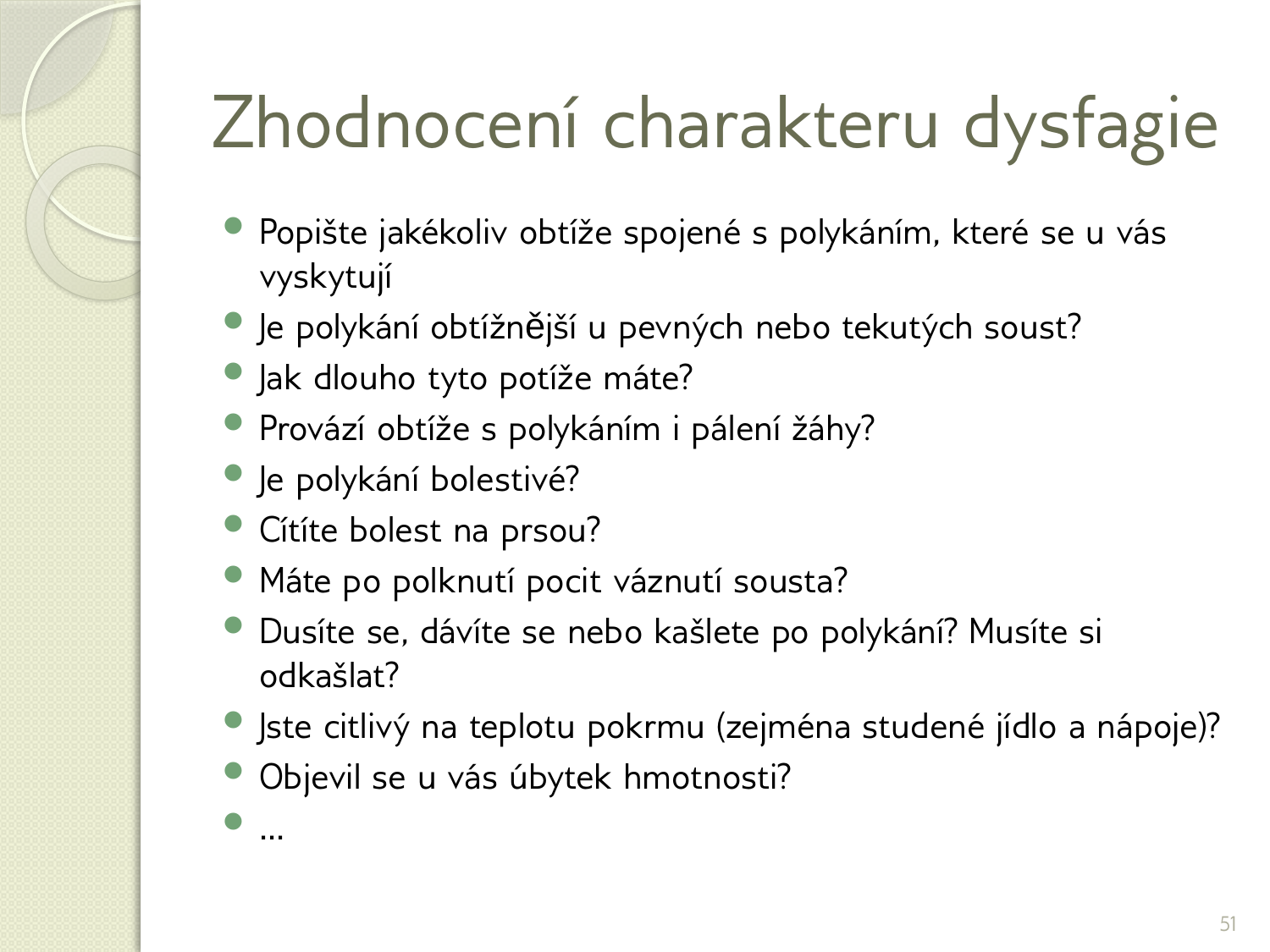

# Zhodnocení charakteru dysfagie
Popište jakékoliv obtíže spojené s polykáním, které se u vás vyskytují
Je polykání obtížnější u pevných nebo tekutých soust?
Jak dlouho tyto potíže máte?
Provází obtíže s polykáním i pálení žáhy?
Je polykání bolestivé?
Cítíte bolest na prsou?
Máte po polknutí pocit váznutí sousta?
Dusíte se, dávíte se nebo kašlete po polykání? Musíte si odkašlat?
Jste citlivý na teplotu pokrmu (zejména studené jídlo a nápoje)?
Objevil se u vás úbytek hmotnosti?
...
51